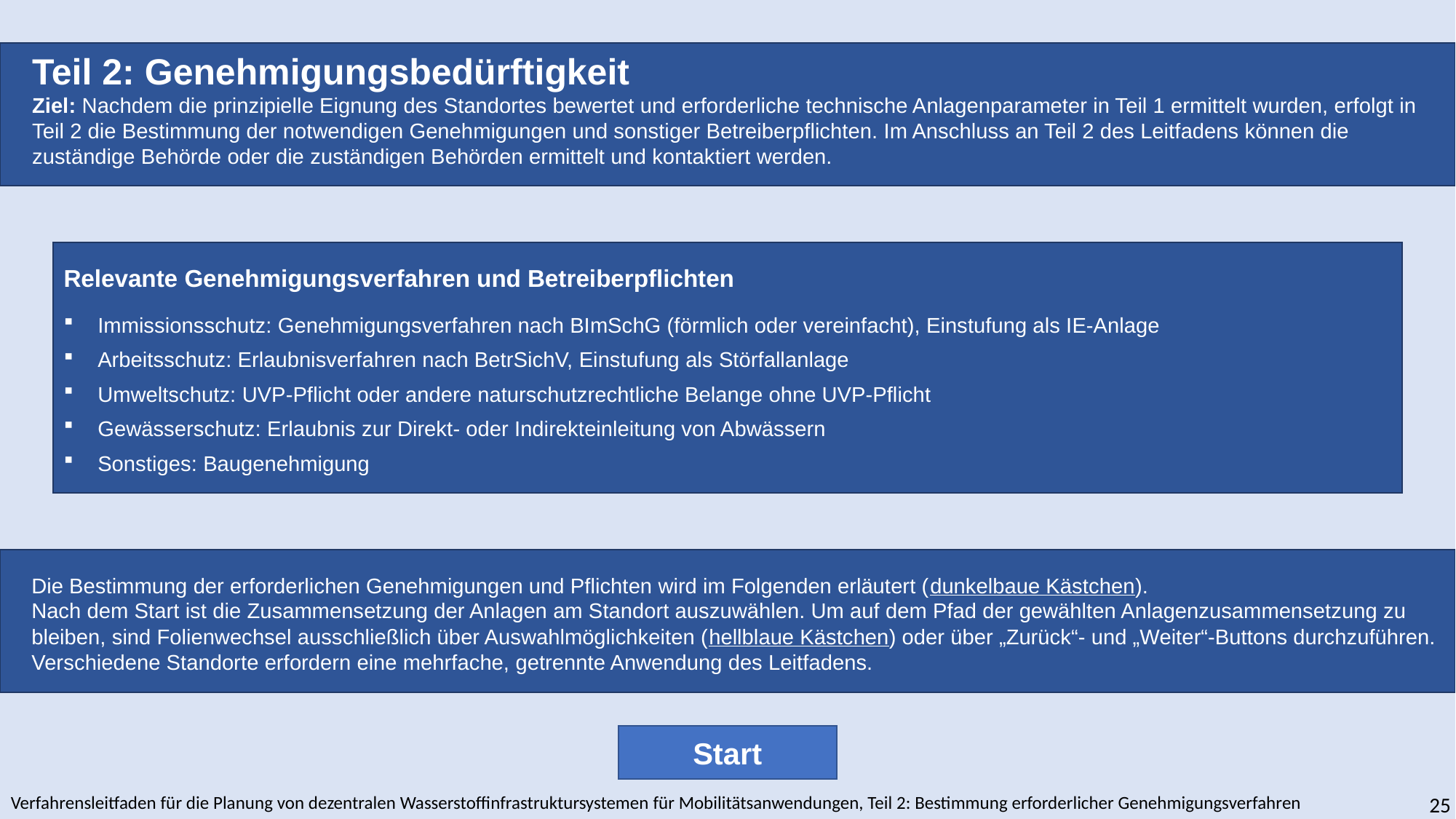

Teil 2: Genehmigungsbedürftigkeit
Ziel: Nachdem die prinzipielle Eignung des Standortes bewertet und erforderliche technische Anlagenparameter in Teil 1 ermittelt wurden, erfolgt in Teil 2 die Bestimmung der notwendigen Genehmigungen und sonstiger Betreiberpflichten. Im Anschluss an Teil 2 des Leitfadens können die zuständige Behörde oder die zuständigen Behörden ermittelt und kontaktiert werden.

Relevante Genehmigungsverfahren und Betreiberpflichten

Immissionsschutz: Genehmigungsverfahren nach BImSchG (förmlich oder vereinfacht), Einstufung als IE-Anlage
Arbeitsschutz: Erlaubnisverfahren nach BetrSichV, Einstufung als Störfallanlage
Umweltschutz: UVP-Pflicht oder andere naturschutzrechtliche Belange ohne UVP-Pflicht
Gewässerschutz: Erlaubnis zur Direkt- oder Indirekteinleitung von Abwässern
Sonstiges: Baugenehmigung

Die Bestimmung der erforderlichen Genehmigungen und Pflichten wird im Folgenden erläutert (dunkelbaue Kästchen).
Nach dem Start ist die Zusammensetzung der Anlagen am Standort auszuwählen. Um auf dem Pfad der gewählten Anlagenzusammensetzung zu bleiben, sind Folienwechsel ausschließlich über Auswahlmöglichkeiten (hellblaue Kästchen) oder über „Zurück“- und „Weiter“-Buttons durchzuführen. Verschiedene Standorte erfordern eine mehrfache, getrennte Anwendung des Leitfadens.

Start
25